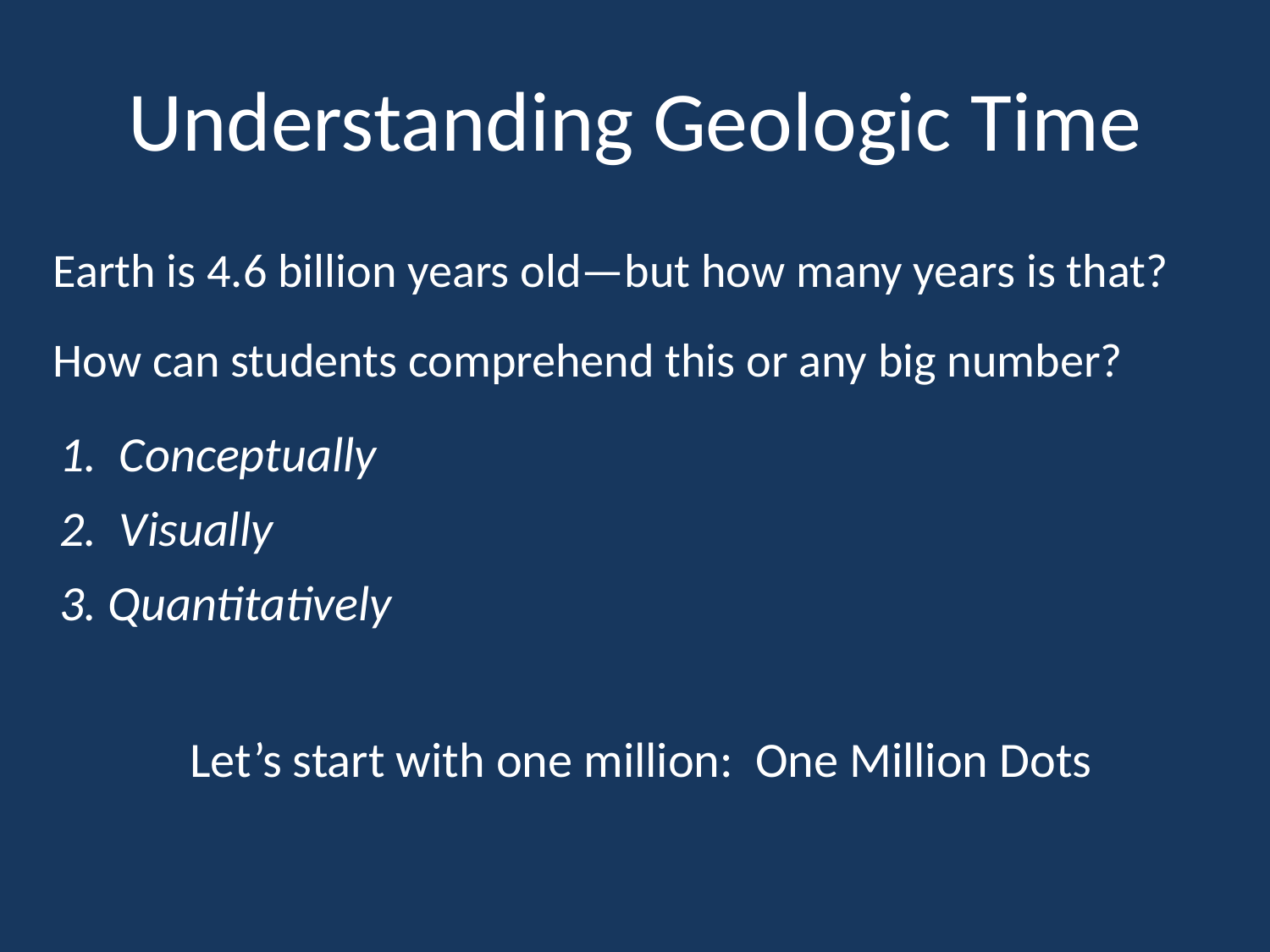

# Understanding Geologic Time
Earth is 4.6 billion years old—but how many years is that?
How can students comprehend this or any big number?
1.  Conceptually
2.  Visually
3. Quantitatively
Let’s start with one million:  One Million Dots